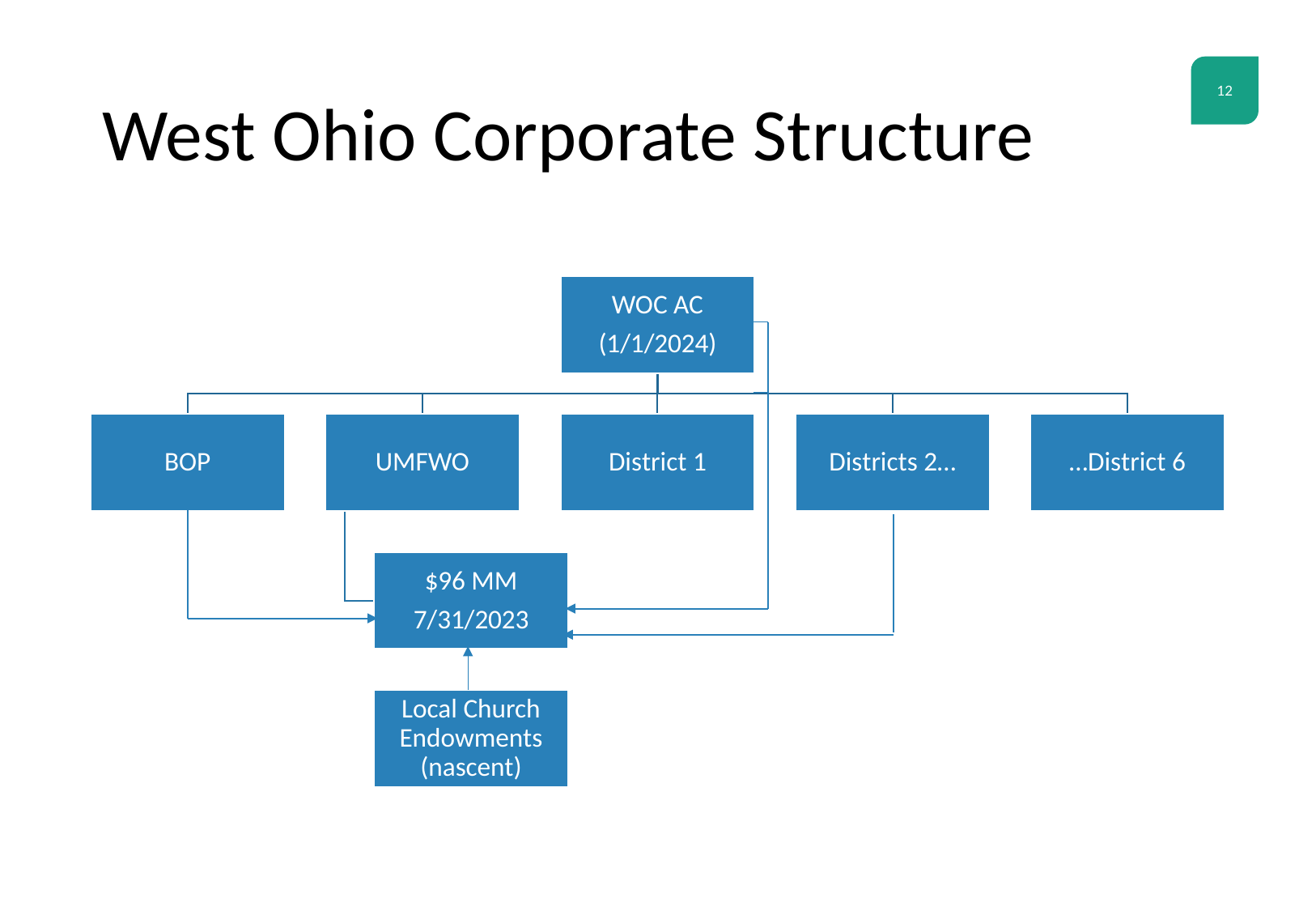

# West Ohio Corporate Structure
WOC AC
(1/1/2024)
BOP
UMFWO
$96 MM
7/31/2023
Local Church Endowments (nascent)
District 1
Districts 2…
…District 6